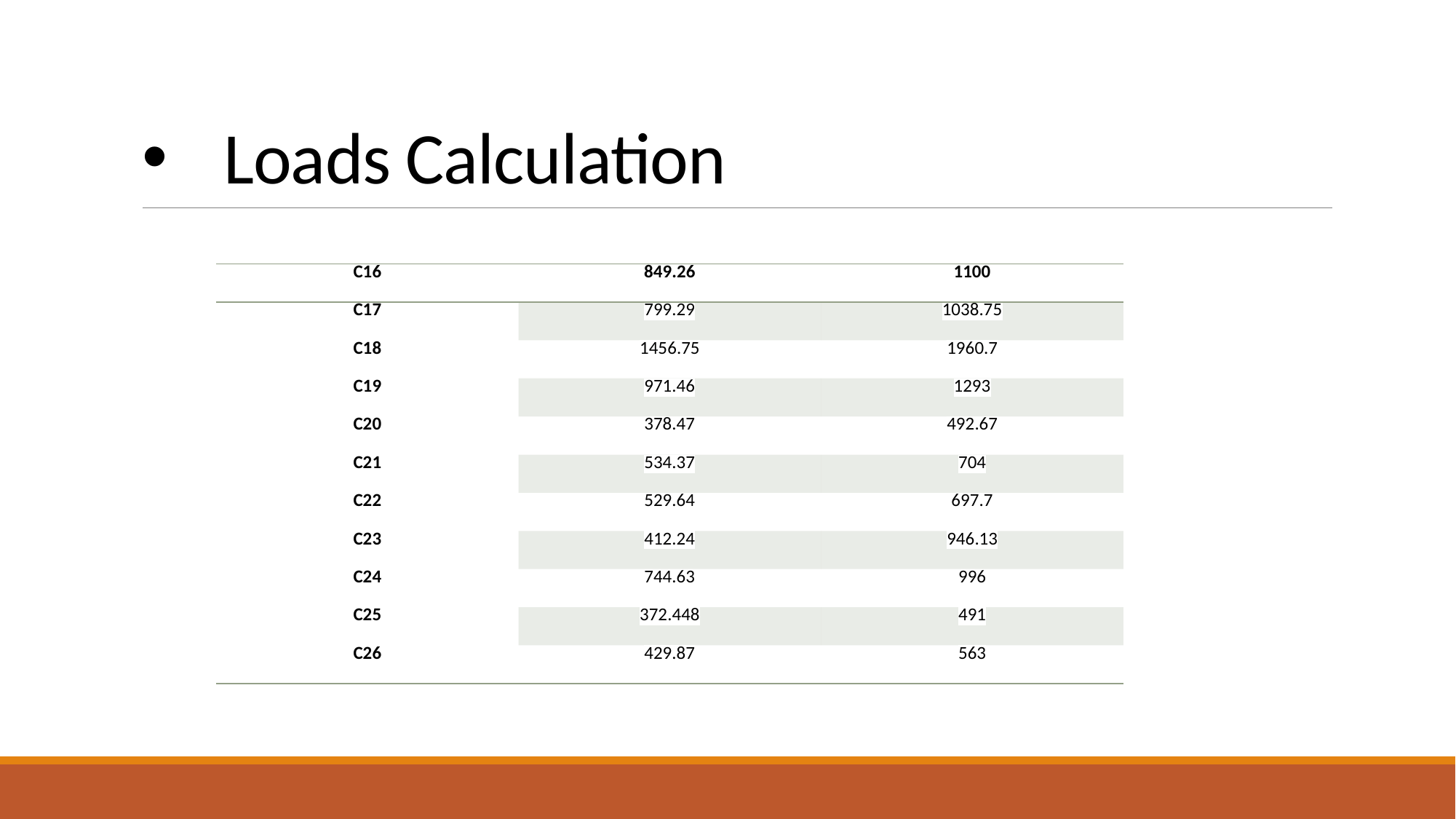

# Loads Calculation
| C16 | 849.26 | 1100 |
| --- | --- | --- |
| C17 | 799.29 | 1038.75 |
| C18 | 1456.75 | 1960.7 |
| C19 | 971.46 | 1293 |
| C20 | 378.47 | 492.67 |
| C21 | 534.37 | 704 |
| C22 | 529.64 | 697.7 |
| C23 | 412.24 | 946.13 |
| C24 | 744.63 | 996 |
| C25 | 372.448 | 491 |
| C26 | 429.87 | 563 |